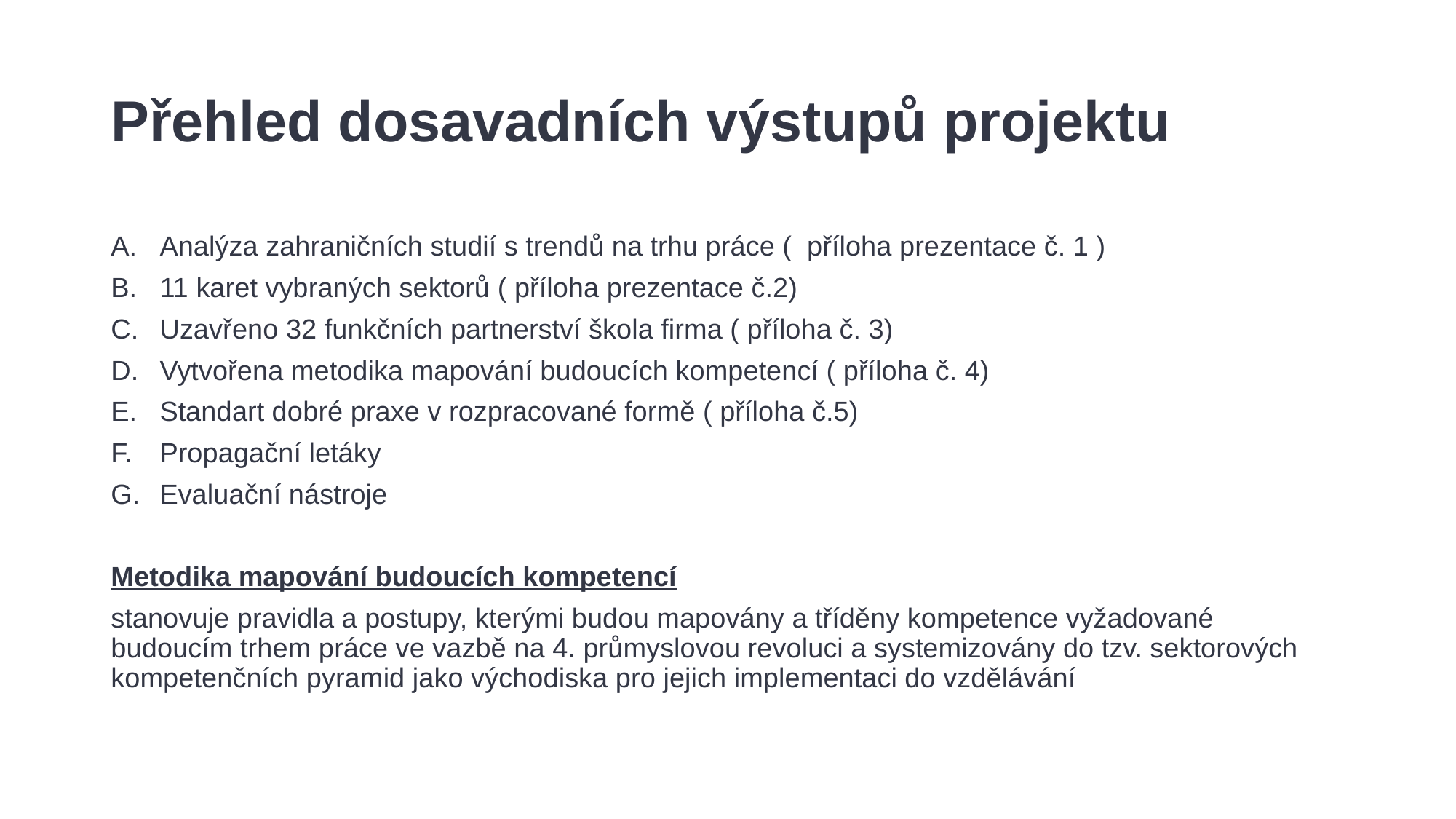

# Přehled dosavadních výstupů projektu

Analýza zahraničních studií s trendů na trhu práce (  příloha prezentace č. 1 )
11 karet vybraných sektorů ( příloha prezentace č.2)
Uzavřeno 32 funkčních partnerství škola firma ( příloha č. 3)
Vytvořena metodika mapování budoucích kompetencí ( příloha č. 4)
Standart dobré praxe v rozpracované formě ( příloha č.5)
Propagační letáky
Evaluační nástroje

Metodika mapování budoucích kompetencí
stanovuje pravidla a postupy, kterými budou mapovány a tříděny kompetence vyžadované budoucím trhem práce ve vazbě na 4. průmyslovou revoluci a systemizovány do tzv. sektorových kompetenčních pyramid jako východiska pro jejich implementaci do vzdělávání